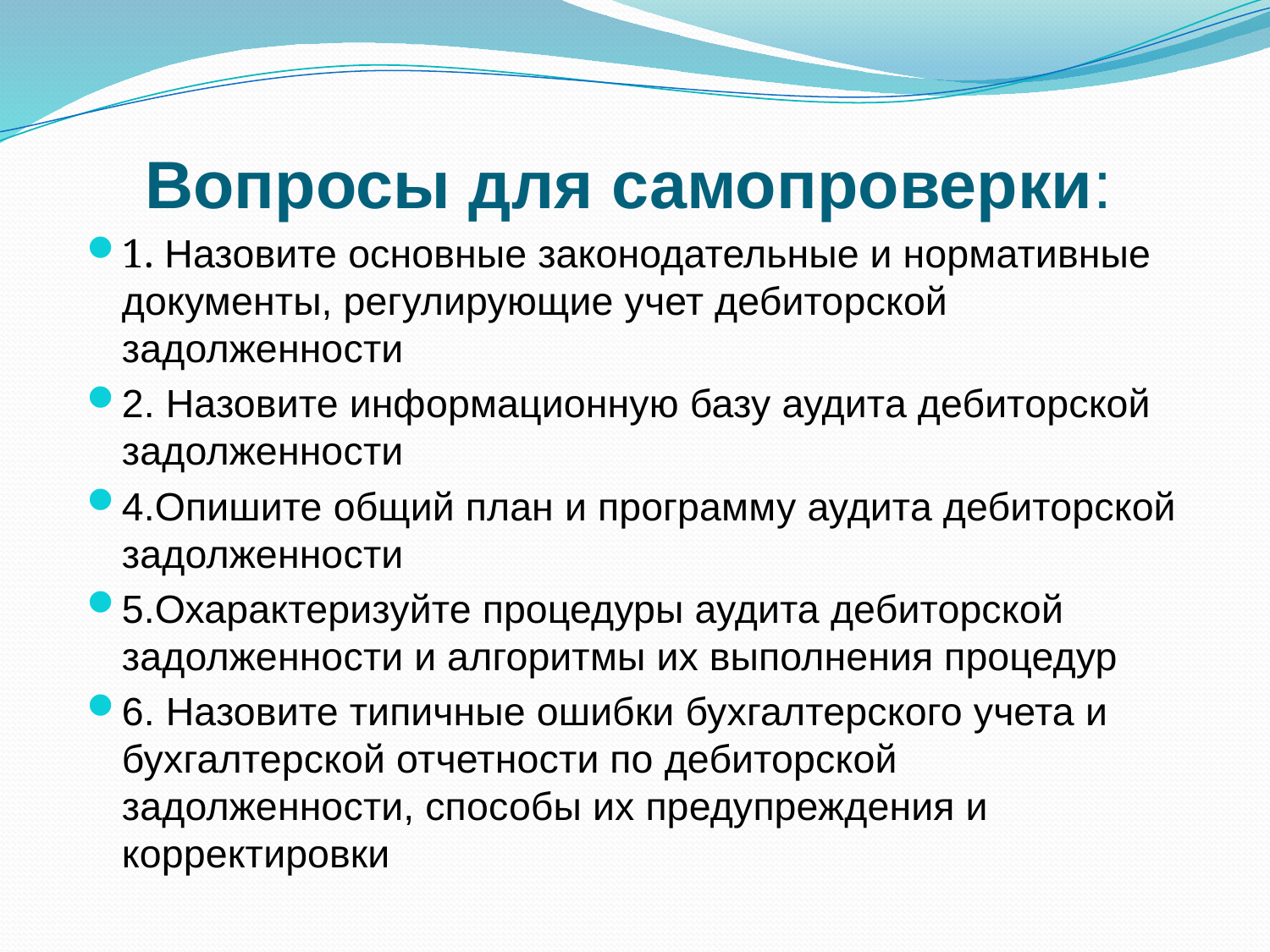

# Вопросы для самопроверки:
1. Назовите основные законодательные и нормативные документы, регулирующие учет дебиторской задолженности
2. Назовите информационную базу аудита дебиторской задолженности
4.Опишите общий план и программу аудита дебиторской задолженности
5.Охарактеризуйте процедуры аудита дебиторской задолженности и алгоритмы их выполнения процедур
6. Назовите типичные ошибки бухгалтерского учета и бухгалтерской отчетности по дебиторской задолженности, способы их предупреждения и корректировки